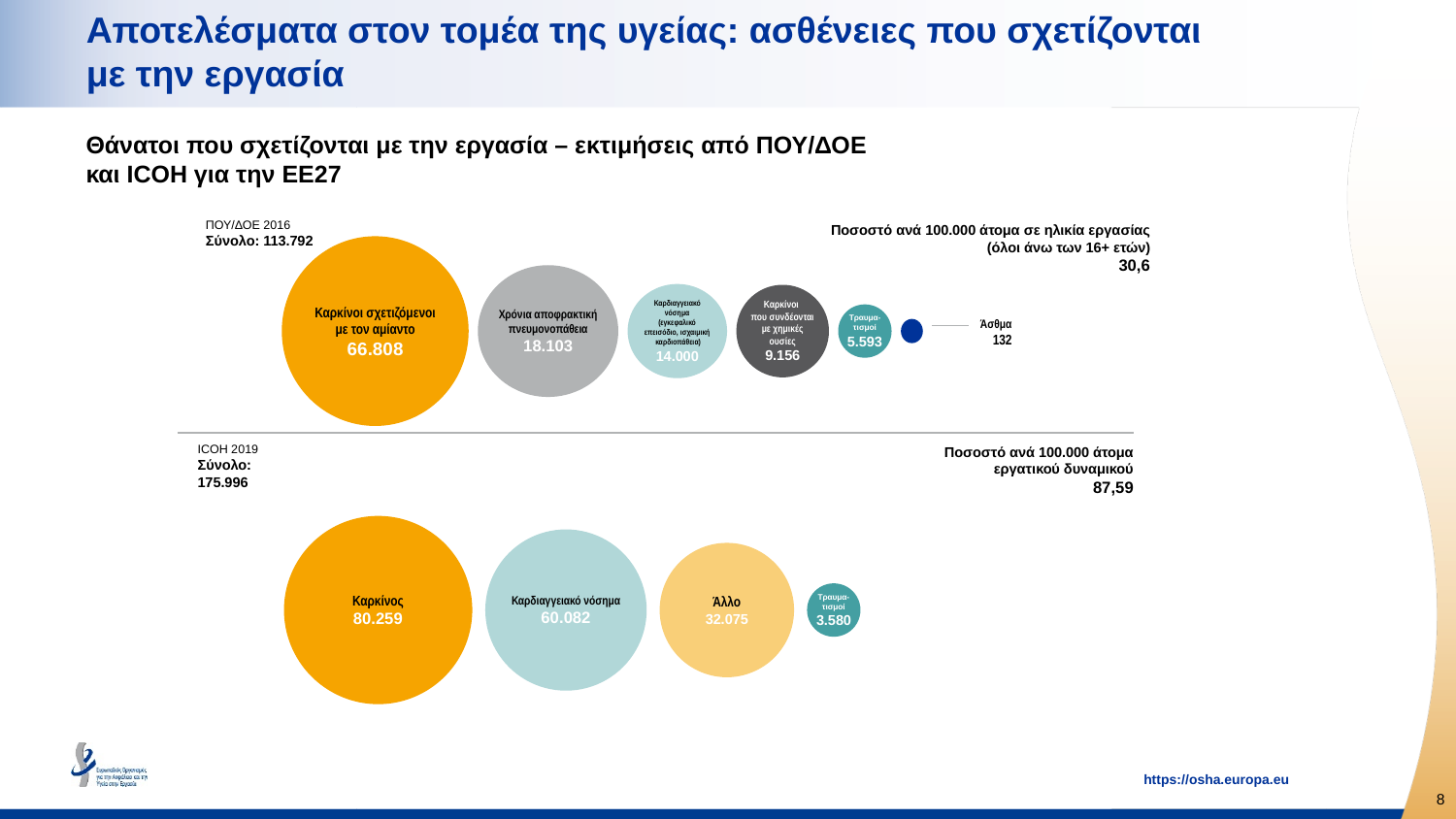

# Αποτελέσματα στον τομέα της υγείας: ασθένειες που σχετίζονται με την εργασία
Θάνατοι που σχετίζονται με την εργασία – εκτιμήσεις από ΠΟΥ/ΔΟΕ και ICOH για την ΕΕ27
ΠΟΥ/ΔΟΕ 2016
Σύνολο: 113.792
Ποσοστό ανά 100.000 άτομα σε ηλικία εργασίας
(όλοι άνω των 16+ ετών)
30,6
Καρκίνοι σχετιζόμενοι με τον αμίαντο
66.808
Χρόνια αποφρακτική
πνευμονοπάθεια
18.103
Καρδιαγγειακό νόσημα
(εγκεφαλικό επεισόδιο, ισχαιμική
 καρδιοπάθεια)
14.000
Καρκίνοι
που συνδέονται με χημικές ουσίες
9.156
Τραυμα-τισμοί
5.593
Άσθμα
132

ICOH 2019
Σύνολο: 175.996
Ποσοστό ανά 100.000 άτομα εργατικού δυναμικού
87,59
Καρκίνος
80.259
Καρδιαγγειακό νόσημα
60.082
Άλλο
32.075
Τραυμα-τισμοί
3.580